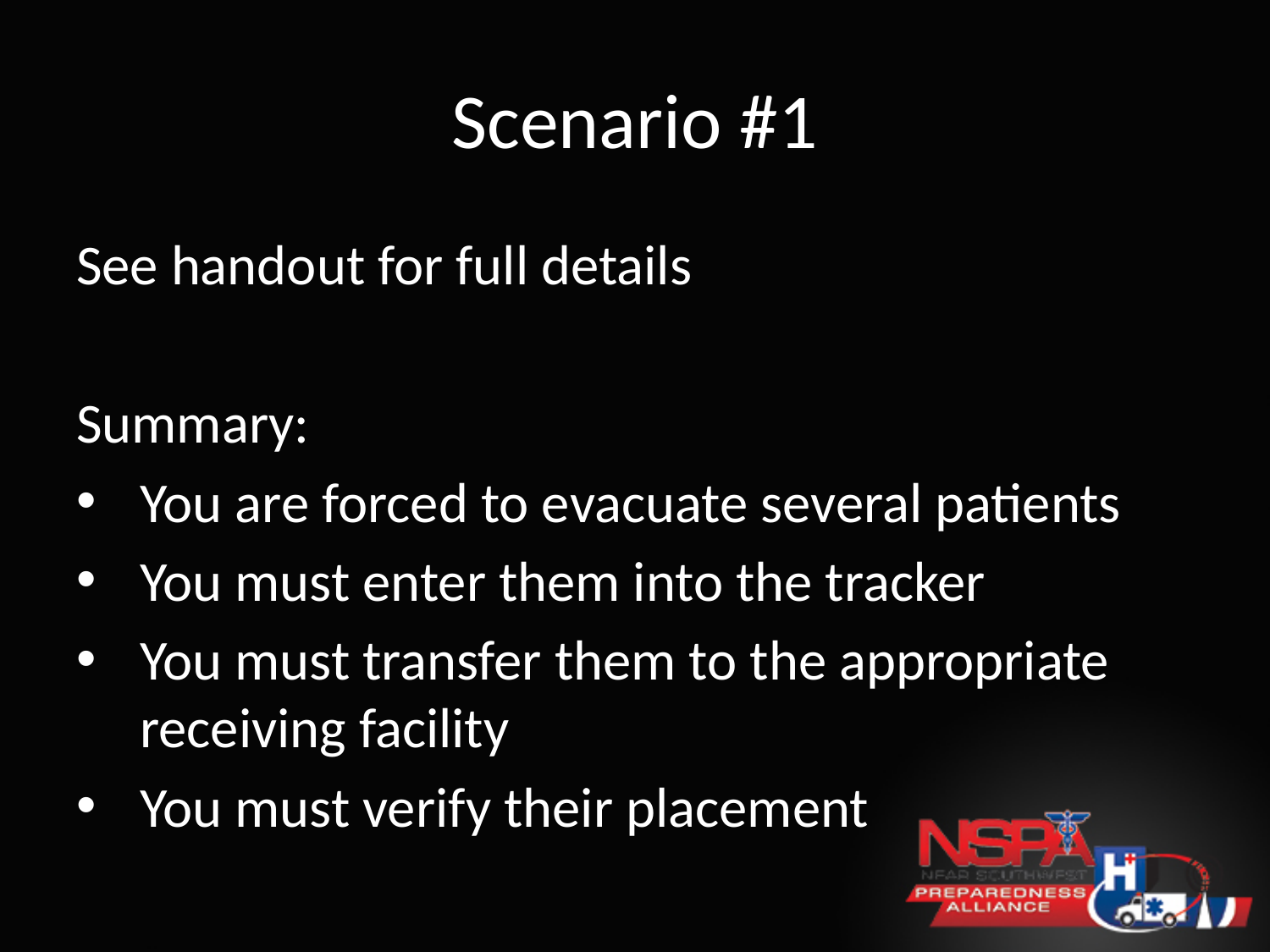

# Scenario #1
See handout for full details

Summary:
You are forced to evacuate several patients
You must enter them into the tracker
You must transfer them to the appropriate receiving facility
You must verify their placement